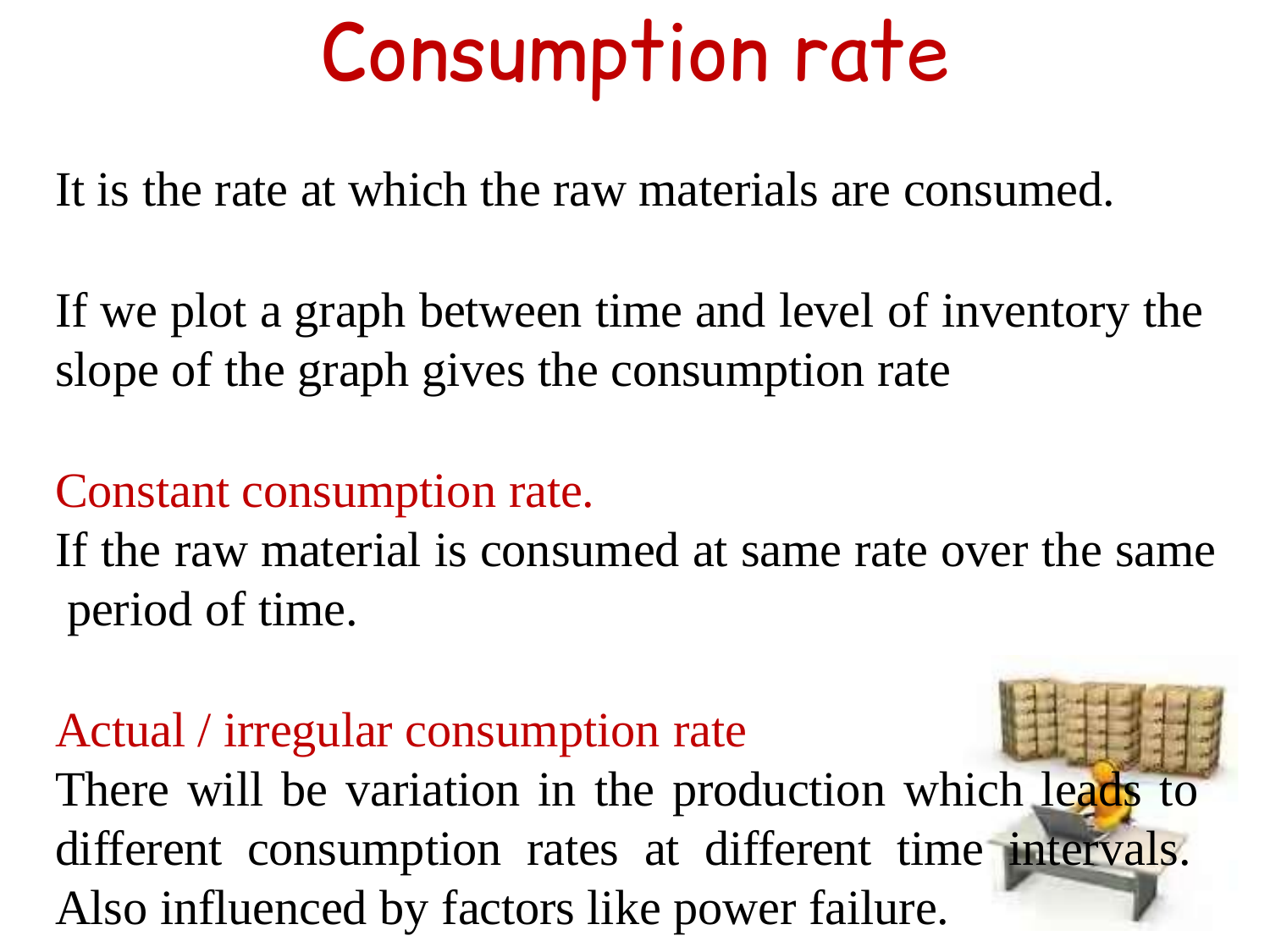

# Consumption rate
It is the rate at which the raw materials are consumed.

If we plot a graph between time and level of inventory the  slope of the graph gives the consumption rate

Constant consumption rate.
If the raw material is consumed at same rate over the same  period of time.

Actual / irregular consumption rate
There will be variation in the production which leads to  different consumption rates at different time intervals.  Also influenced by factors like power failure.